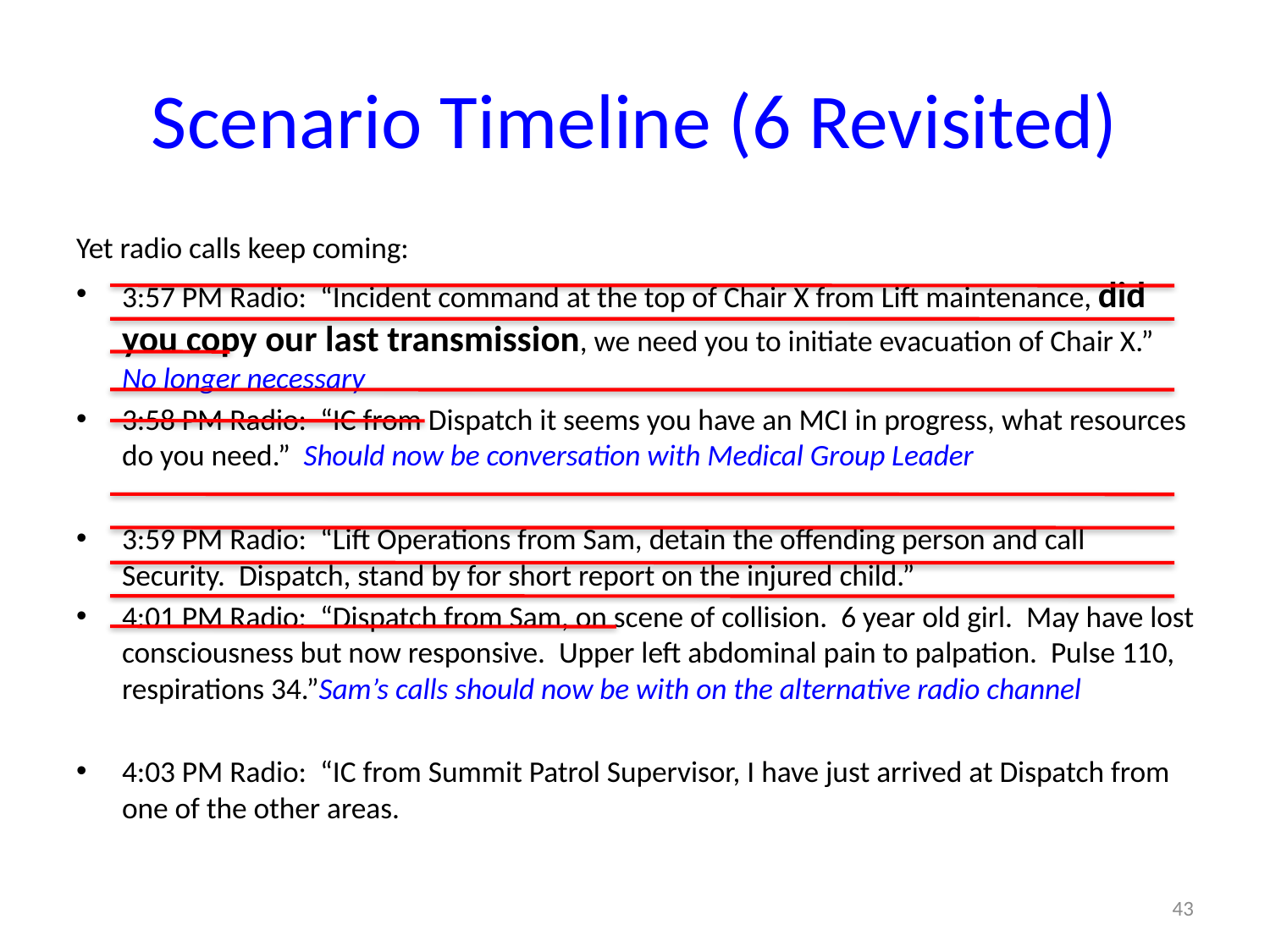

# Scenario Timeline (6 Revisited)
Yet radio calls keep coming:
3:57 PM Radio:  “Incident command at the top of Chair X from Lift maintenance, did you copy our last transmission, we need you to initiate evacuation of Chair X.”    No longer necessary
3:58 PM Radio:  “IC from Dispatch it seems you have an MCI in progress, what resources do you need.”  Should now be conversation with Medical Group Leader

3:59 PM Radio:  “Lift Operations from Sam, detain the offending person and call Security.  Dispatch, stand by for short report on the injured child.”
4:01 PM Radio:  “Dispatch from Sam, on scene of collision.  6 year old girl.  May have lost consciousness but now responsive.  Upper left abdominal pain to palpation.  Pulse 110, respirations 34.”Sam’s calls should now be with on the alternative radio channel

4:03 PM Radio:  “IC from Summit Patrol Supervisor, I have just arrived at Dispatch from one of the other areas.

43